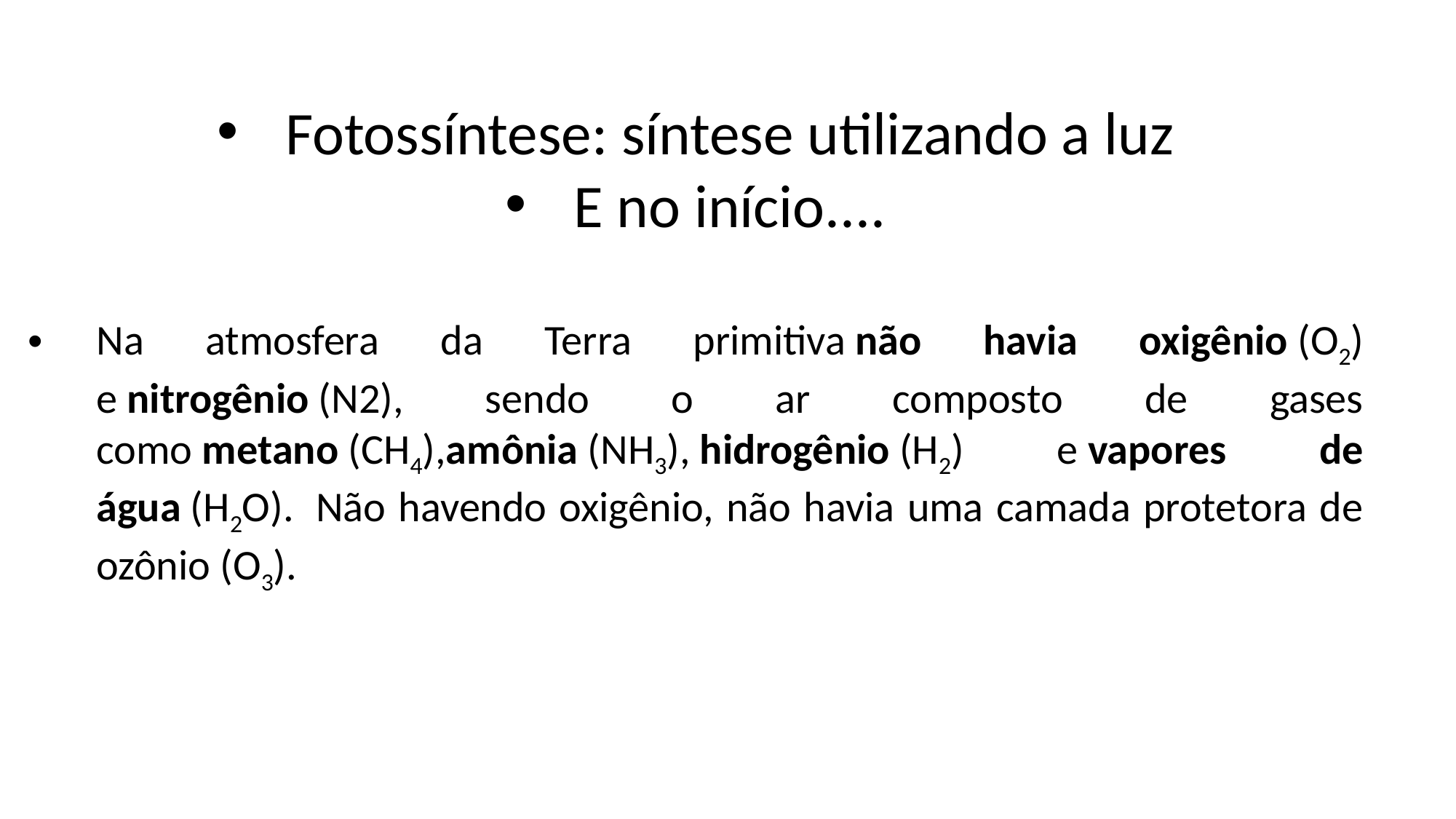

Fotossíntese: síntese utilizando a luz
E no início....

Na atmosfera da Terra primitiva não havia oxigênio (O2) e nitrogênio (N2), sendo o ar composto de gases como metano (CH4),amônia (NH3), hidrogênio (H2) e vapores de água (H2O).  Não havendo oxigênio, não havia uma camada protetora de ozônio (O3).